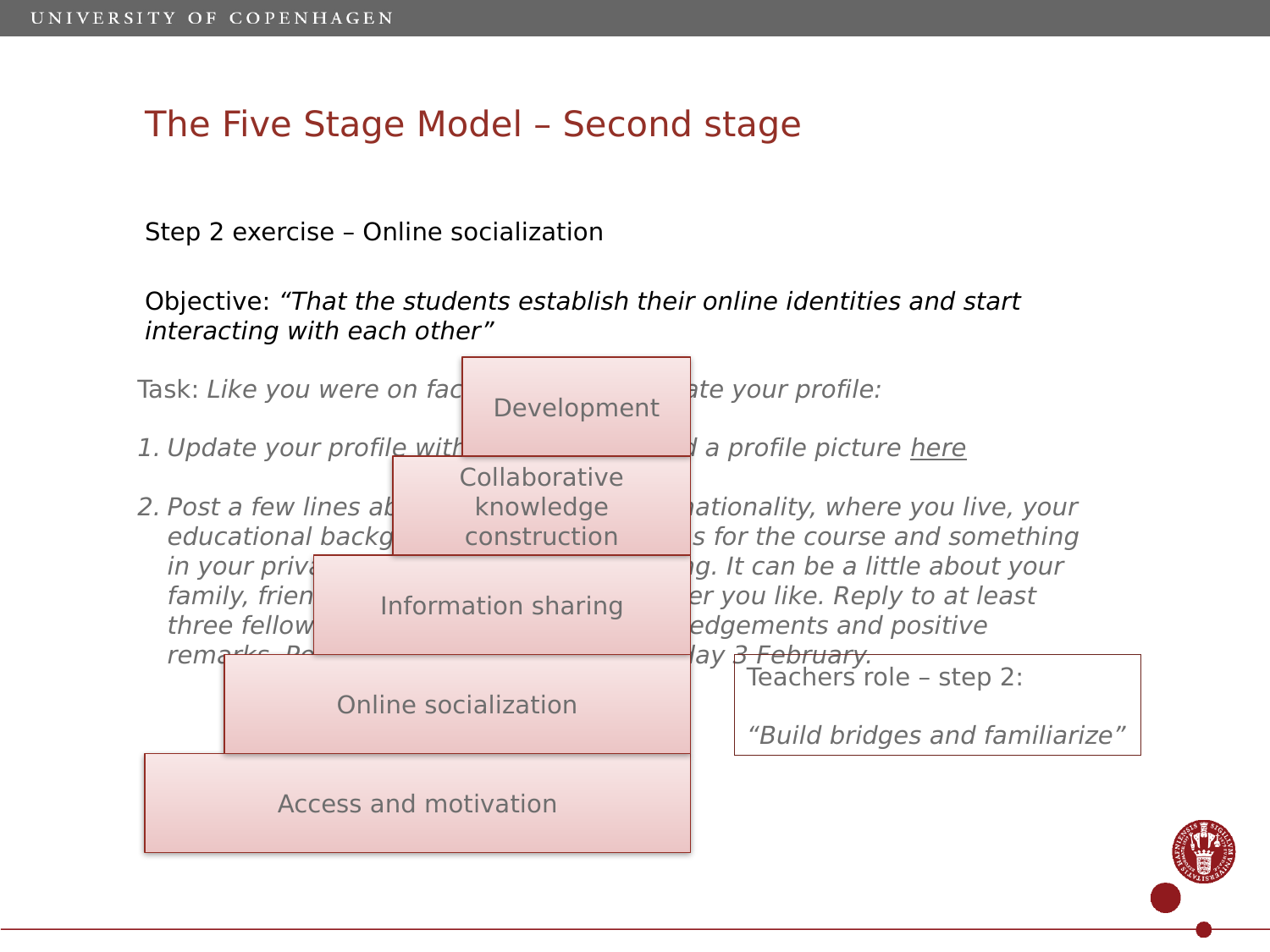

# The Five Stage Model – Second stage
Step 2 exercise – Online socialization

Objective: “That the students establish their online identities and start interacting with each other”
Development
Collaborative knowledge construction
Information sharing
Online socialization
Access and motivation
Task: Like you were on facebook start to create your profile:

Update your profile with a valid e-mail and a profile picture here

Post a few lines about who you are, your nationality, where you live, your educational background, your expectations for the course and something in your private life that you feel like sharing. It can be a little about your family, friends, hobbies, travels or whatever you like. Reply to at least three fellow group members with acknowledgements and positive remarks. Post your first contribution Tuesday 3 February.
Teachers role – step 2:

“Build bridges and familiarize”